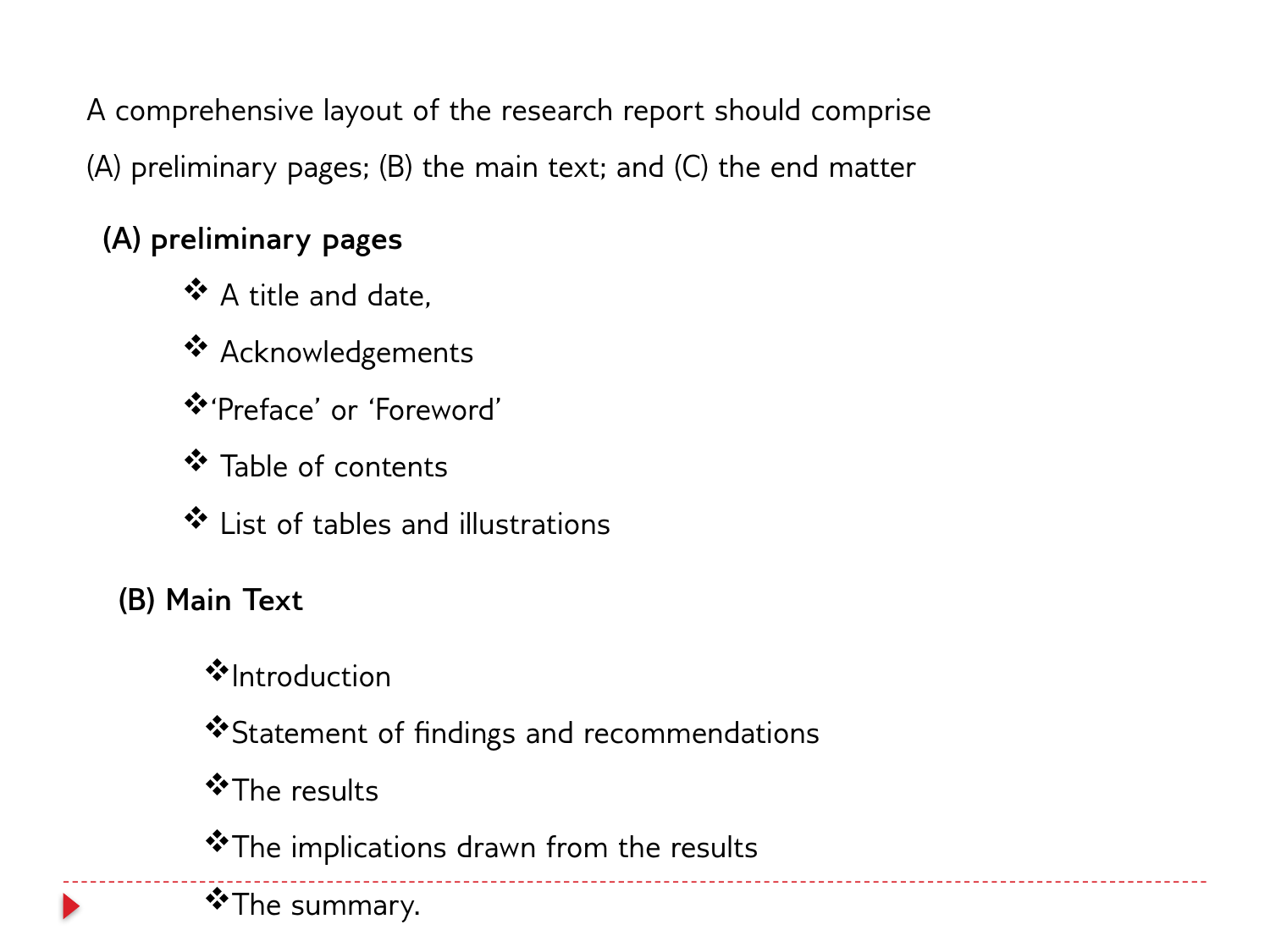

A comprehensive layout of the research report should comprise
(A) preliminary pages; (B) the main text; and (C) the end matter
preliminary pages

 A title and date,
 Acknowledgements
‘Preface’ or ‘Foreword’
 Table of contents
 List of tables and illustrations
(B) Main Text
Introduction
Statement of findings and recommendations
The results
The implications drawn from the results
The summary.